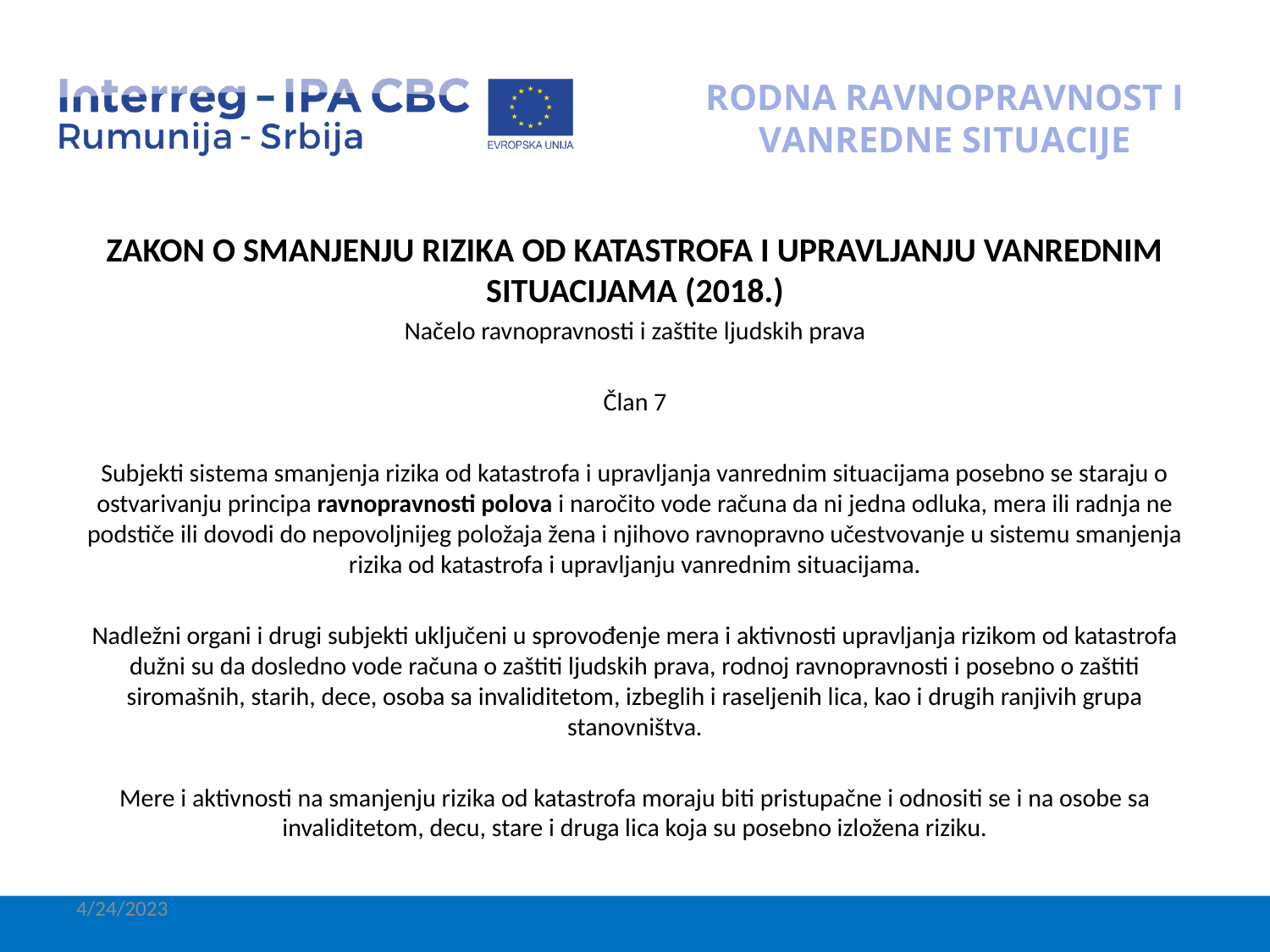

# RODNA RAVNOPRAVNOST I VANREDNE SITUACIJE
ZAKON O SMANJENJU RIZIKA OD KATASTROFA I UPRAVLJANJU VANREDNIM SITUACIJAMA (2018.)
Načelo ravnopravnosti i zaštite ljudskih prava

Član 7

Subjekti sistema smanjenja rizika od katastrofa i upravljanja vanrednim situacijama posebno se staraju o ostvarivanju principa ravnopravnosti polova i naročito vode računa da ni jedna odluka, mera ili radnja ne podstiče ili dovodi do nepovoljnijeg položaja žena i njihovo ravnopravno učestvovanje u sistemu smanjenja rizika od katastrofa i upravljanju vanrednim situacijama.

Nadležni organi i drugi subjekti uključeni u sprovođenje mera i aktivnosti upravljanja rizikom od katastrofa dužni su da dosledno vode računa o zaštiti ljudskih prava, rodnoj ravnopravnosti i posebno o zaštiti siromašnih, starih, dece, osoba sa invaliditetom, izbeglih i raseljenih lica, kao i drugih ranjivih grupa stanovništva.

Mere i aktivnosti na smanjenju rizika od katastrofa moraju biti pristupačne i odnositi se i na osobe sa invaliditetom, decu, stare i druga lica koja su posebno izložena riziku.
4/24/2023